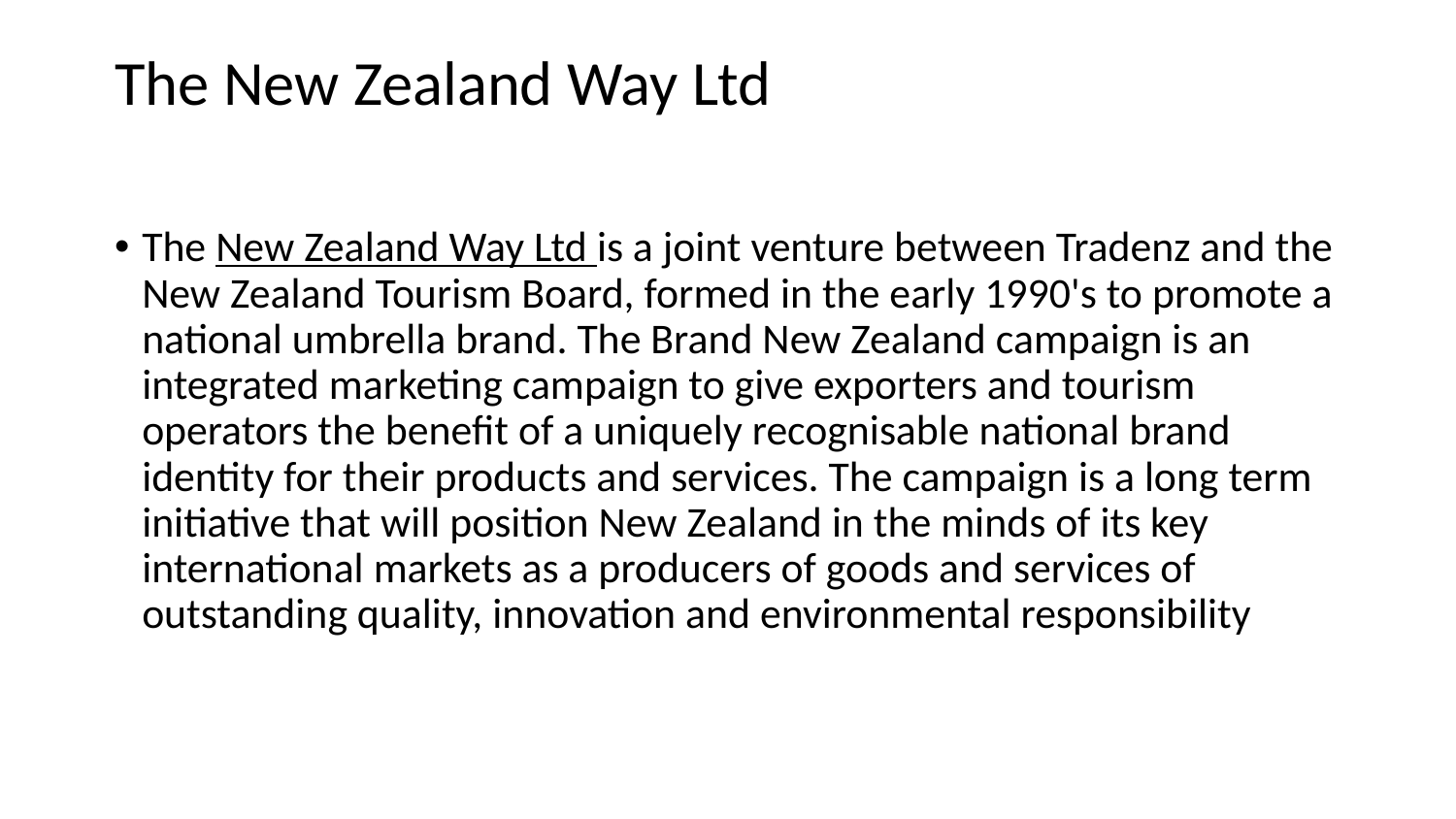

# The New Zealand Way Ltd
The New Zealand Way Ltd is a joint venture between Tradenz and the New Zealand Tourism Board, formed in the early 1990's to promote a national umbrella brand. The Brand New Zealand campaign is an integrated marketing campaign to give exporters and tourism operators the benefit of a uniquely recognisable national brand identity for their products and services. The campaign is a long term initiative that will position New Zealand in the minds of its key international markets as a producers of goods and services of outstanding quality, innovation and environmental responsibility